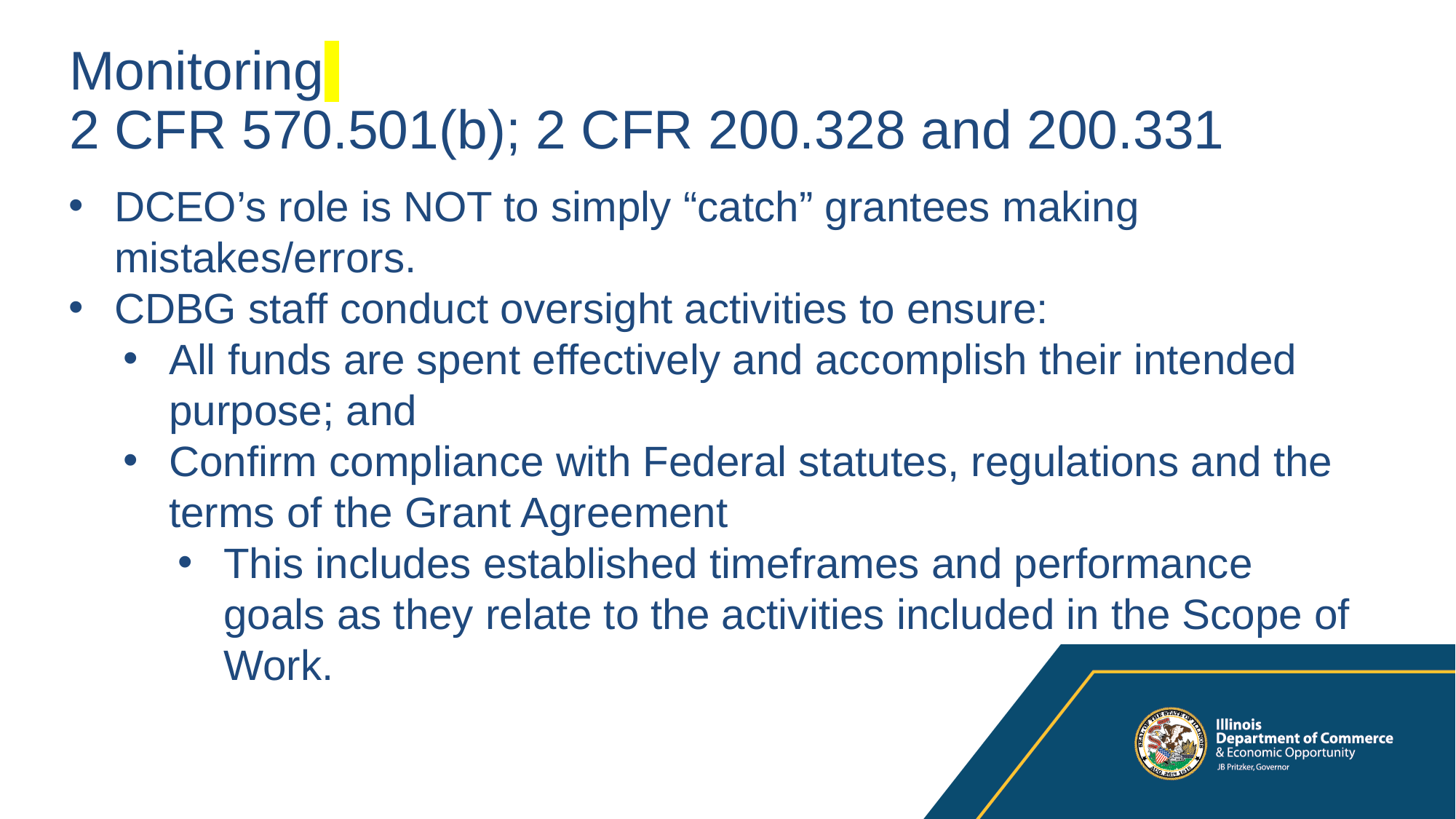

# Monitoring 2 CFR 570.501(b); 2 CFR 200.328 and 200.331
DCEO’s role is NOT to simply “catch” grantees making mistakes/errors.
CDBG staff conduct oversight activities to ensure:
All funds are spent effectively and accomplish their intended purpose; and
Confirm compliance with Federal statutes, regulations and the terms of the Grant Agreement
This includes established timeframes and performance goals as they relate to the activities included in the Scope of Work.